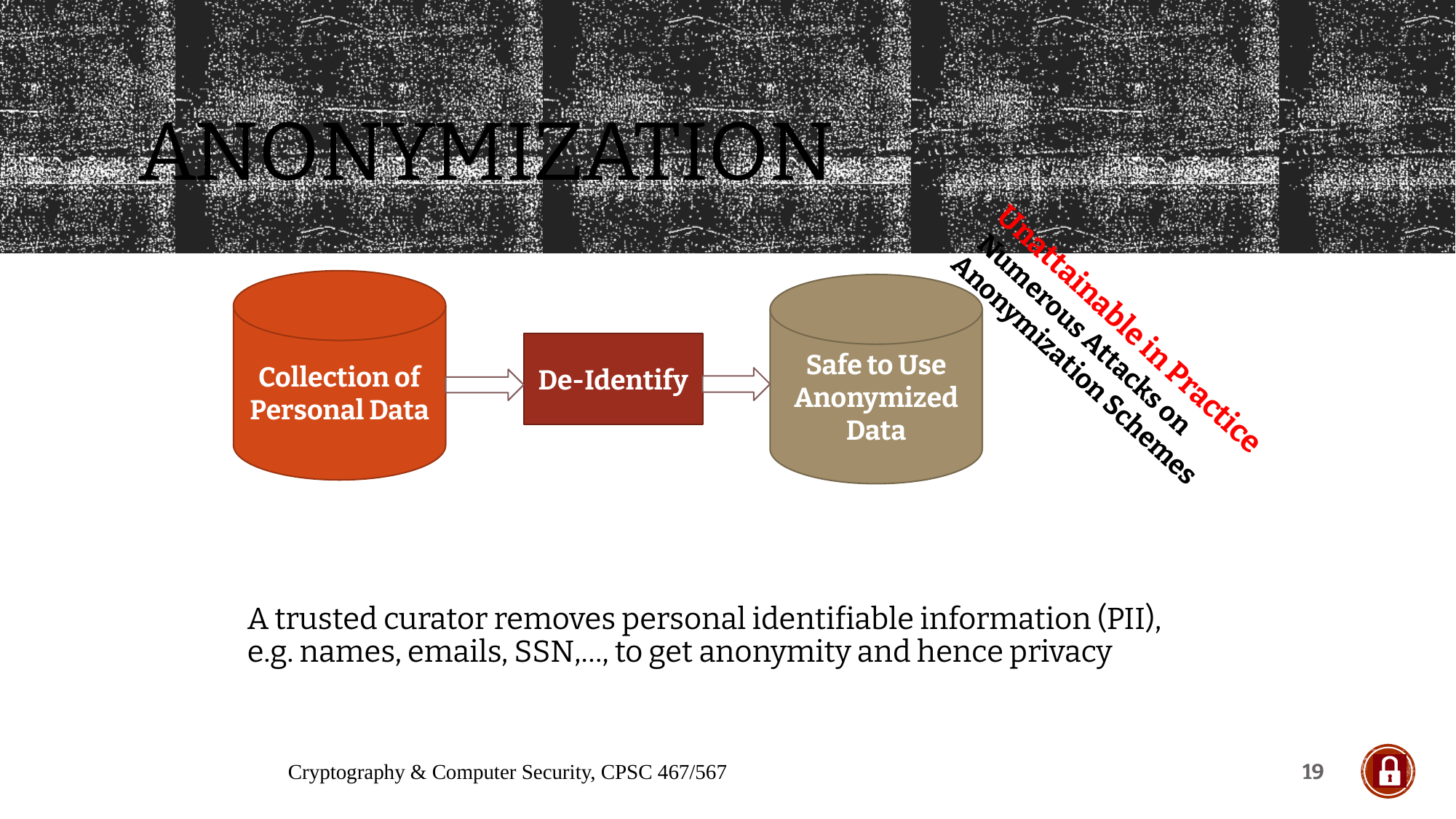

# Anonymization
Collection of Personal Data
Safe to Use Anonymized Data
Unattainable in Practice
 Numerous Attacks on Anonymization Schemes
De-Identify

A trusted curator removes personal identifiable information (PII), e.g. names, emails, SSN,…, to get anonymity and hence privacy
Cryptography & Computer Security, CPSC 467/567
19